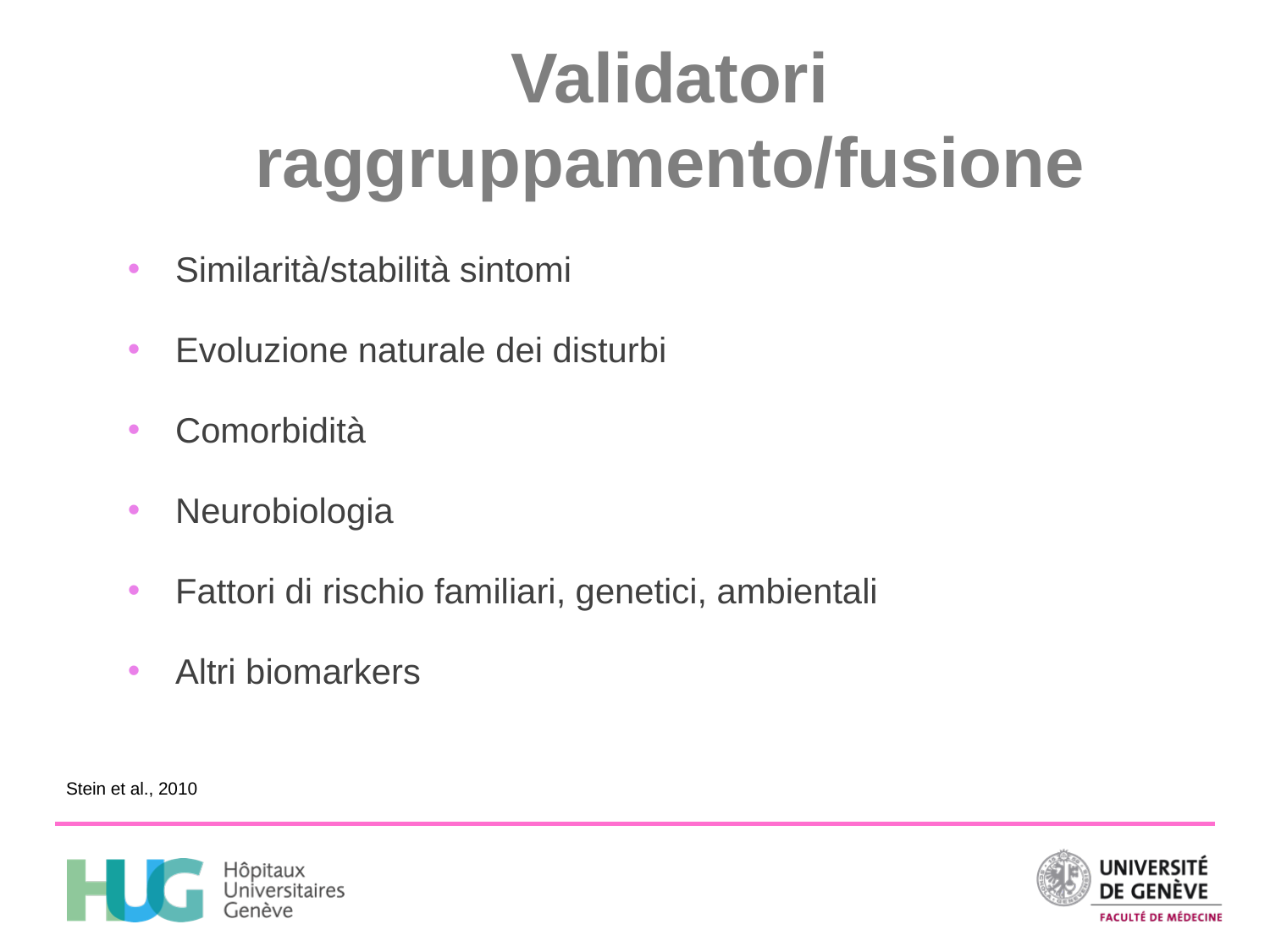

# Validatori raggruppamento/fusione
Similarità/stabilità sintomi
Evoluzione naturale dei disturbi
Comorbidità
Neurobiologia
Fattori di rischio familiari, genetici, ambientali
Altri biomarkers
Stein et al., 2010